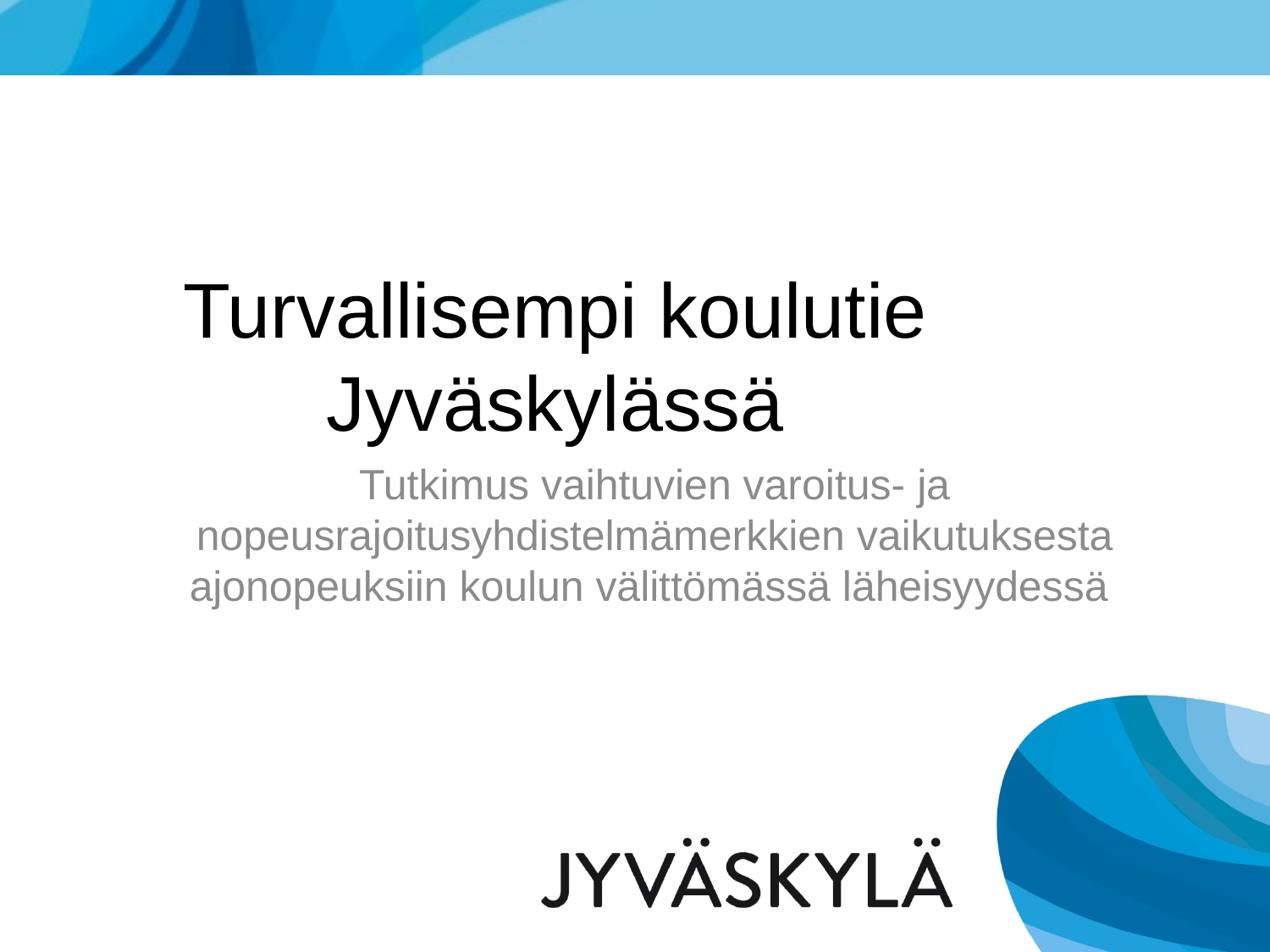

# Turvallisempi koulutie Jyväskylässä
Tutkimus vaihtuvien varoitus- ja nopeusrajoitusyhdistelmämerkkien vaikutuksesta ajonopeuksiin koulun välittömässä läheisyydessä